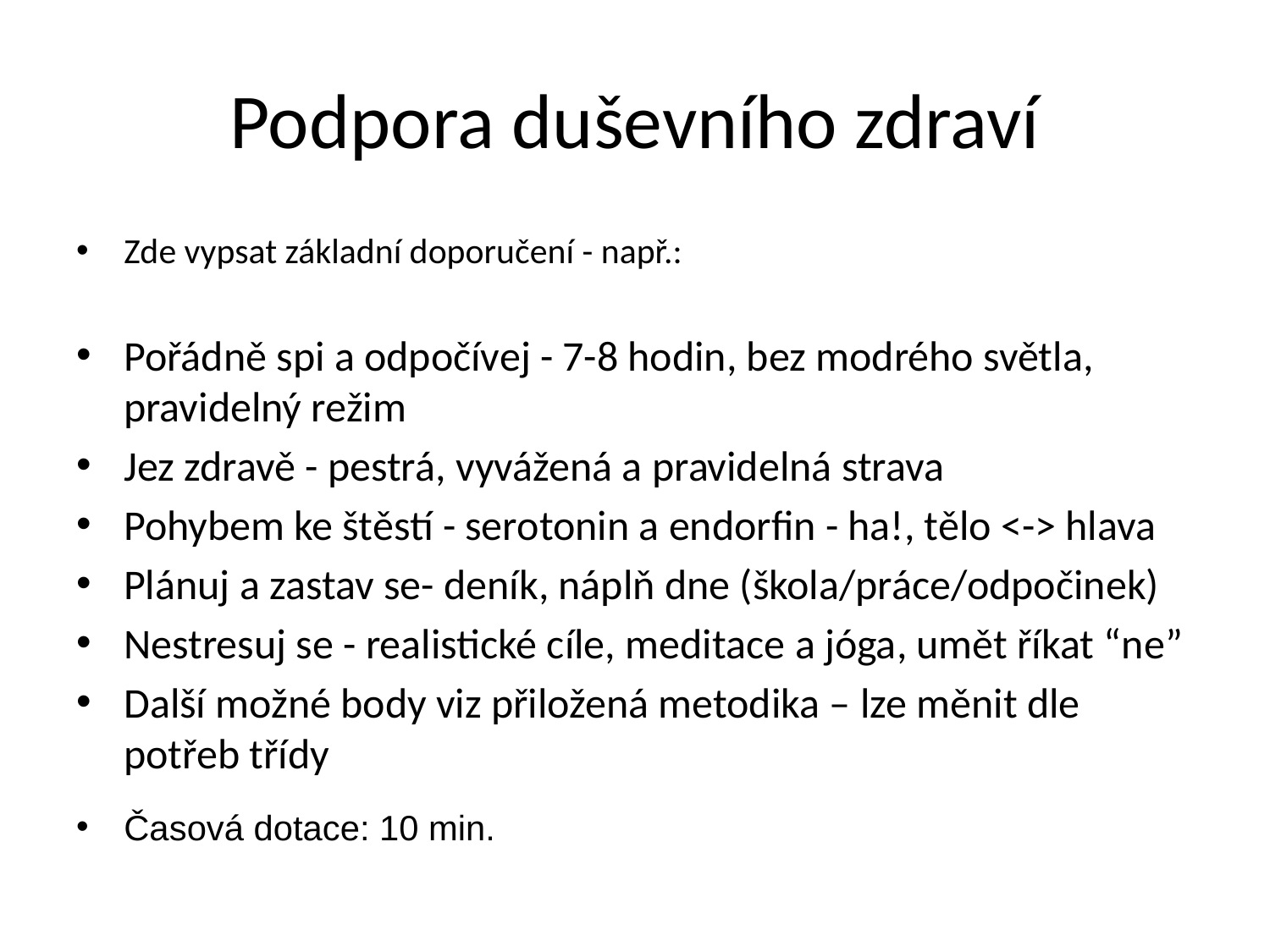

# Podpora duševního zdraví
Zde vypsat základní doporučení - např.:

Pořádně spi a odpočívej - 7-8 hodin, bez modrého světla, pravidelný režim
Jez zdravě - pestrá, vyvážená a pravidelná strava
Pohybem ke štěstí - serotonin a endorfin - ha!, tělo <-> hlava
Plánuj a zastav se- deník, náplň dne (škola/práce/odpočinek)
Nestresuj se - realistické cíle, meditace a jóga, umět říkat “ne”
Další možné body viz přiložená metodika – lze měnit dle potřeb třídy
Časová dotace: 10 min.